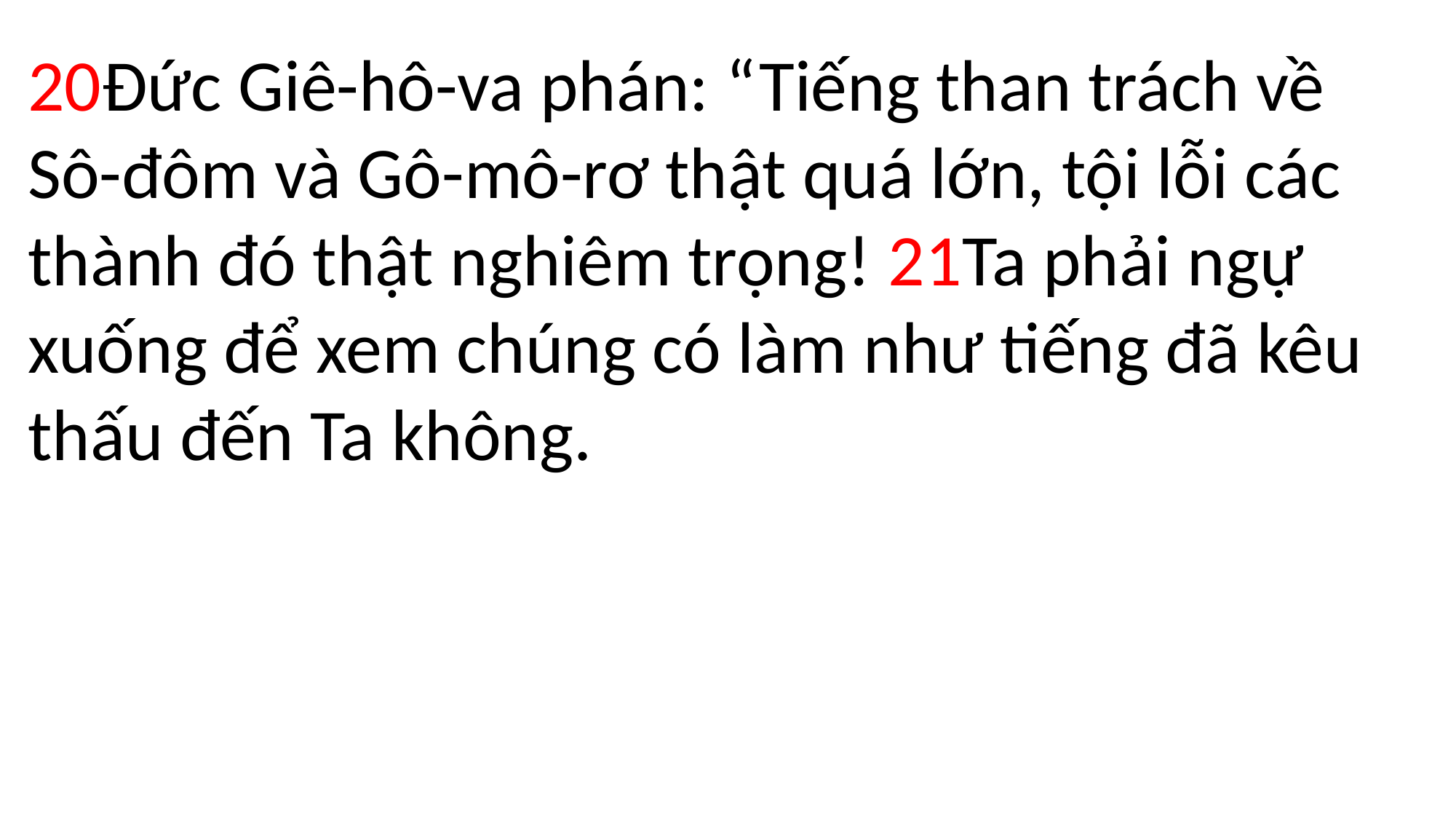

20Đức Giê-hô-va phán: “Tiếng than trách về Sô-đôm và Gô-mô-rơ thật quá lớn, tội lỗi các thành đó thật nghiêm trọng! 21Ta phải ngự xuống để xem chúng có làm như tiếng đã kêu thấu đến Ta không.